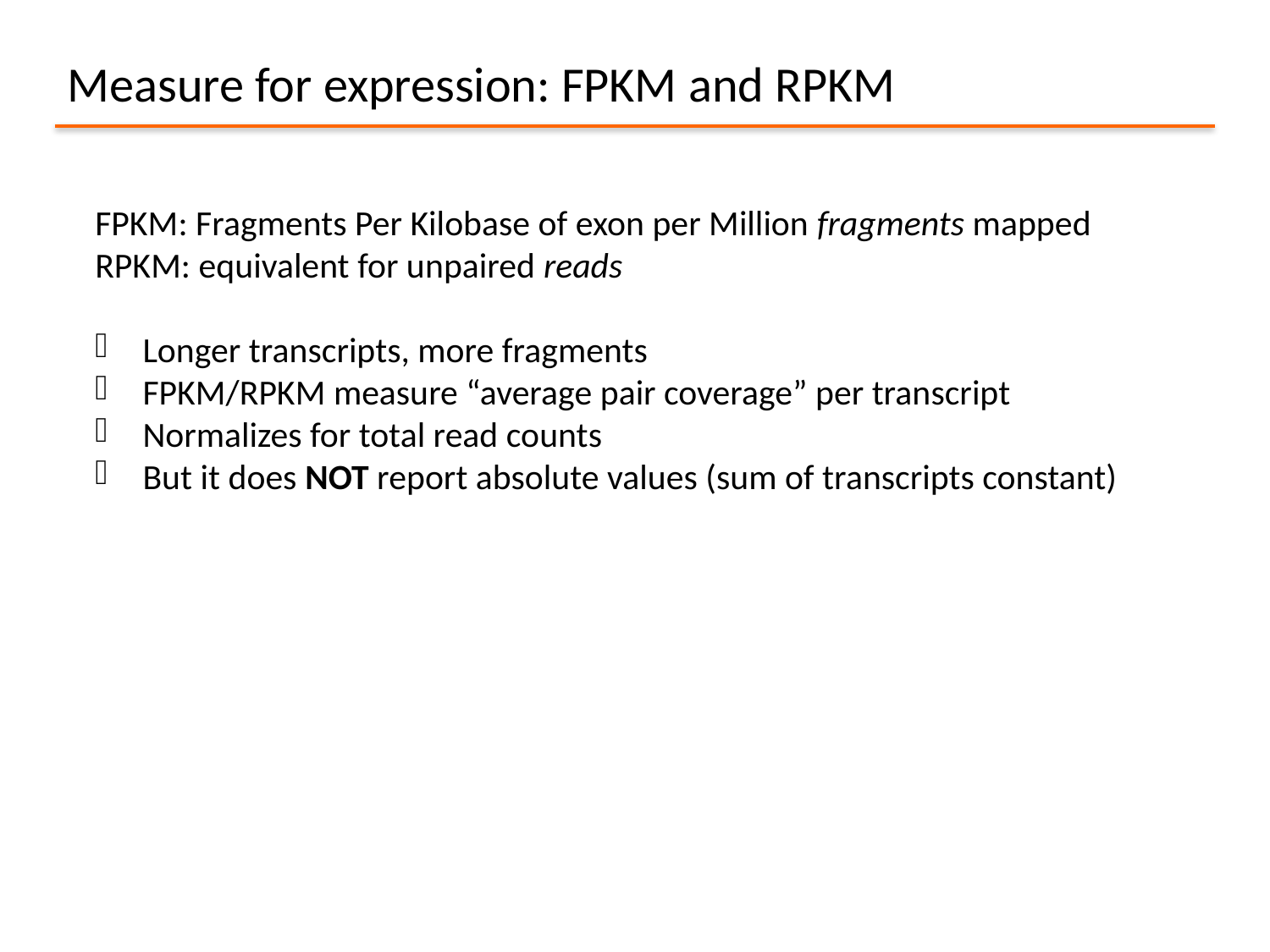

Measure for expression: FPKM and RPKM
FPKM: Fragments Per Kilobase of exon per Million fragments mapped
RPKM: equivalent for unpaired reads

Longer transcripts, more fragments
FPKM/RPKM measure “average pair coverage” per transcript
Normalizes for total read counts
But it does NOT report absolute values (sum of transcripts constant)